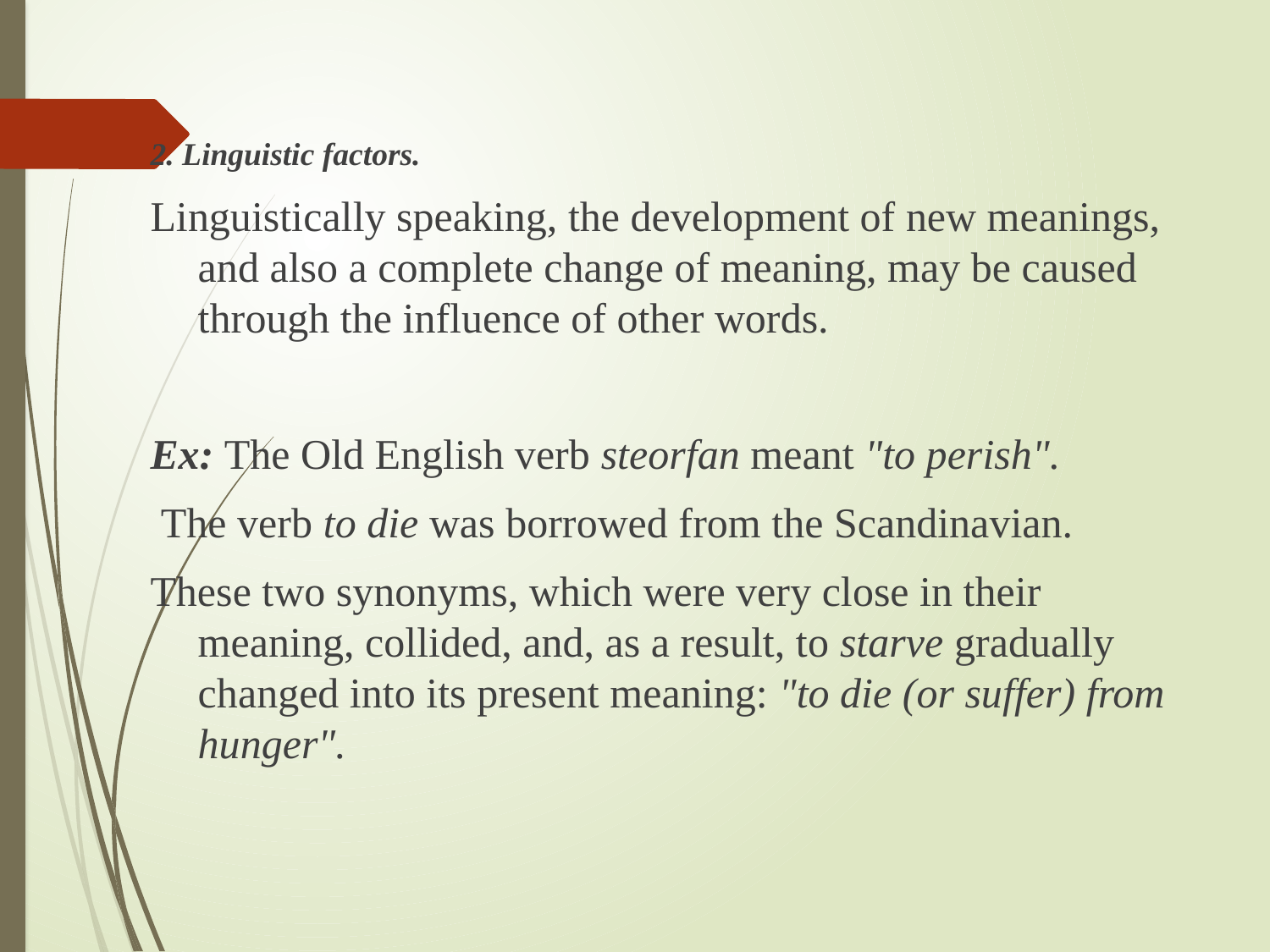

2. Linguistic factors.
Linguistically speaking, the development of new meanings, and also a complete change of meaning, may be caused through the influence of other words.

Ex: The Old English verb steorfan meant "to perish".
 The verb to die was borrowed from the Scandinavian.
These two synonyms, which were very close in their meaning, collided, and, as a result, to starve gradually changed into its present meaning: "to die (or suffer) from hunger".